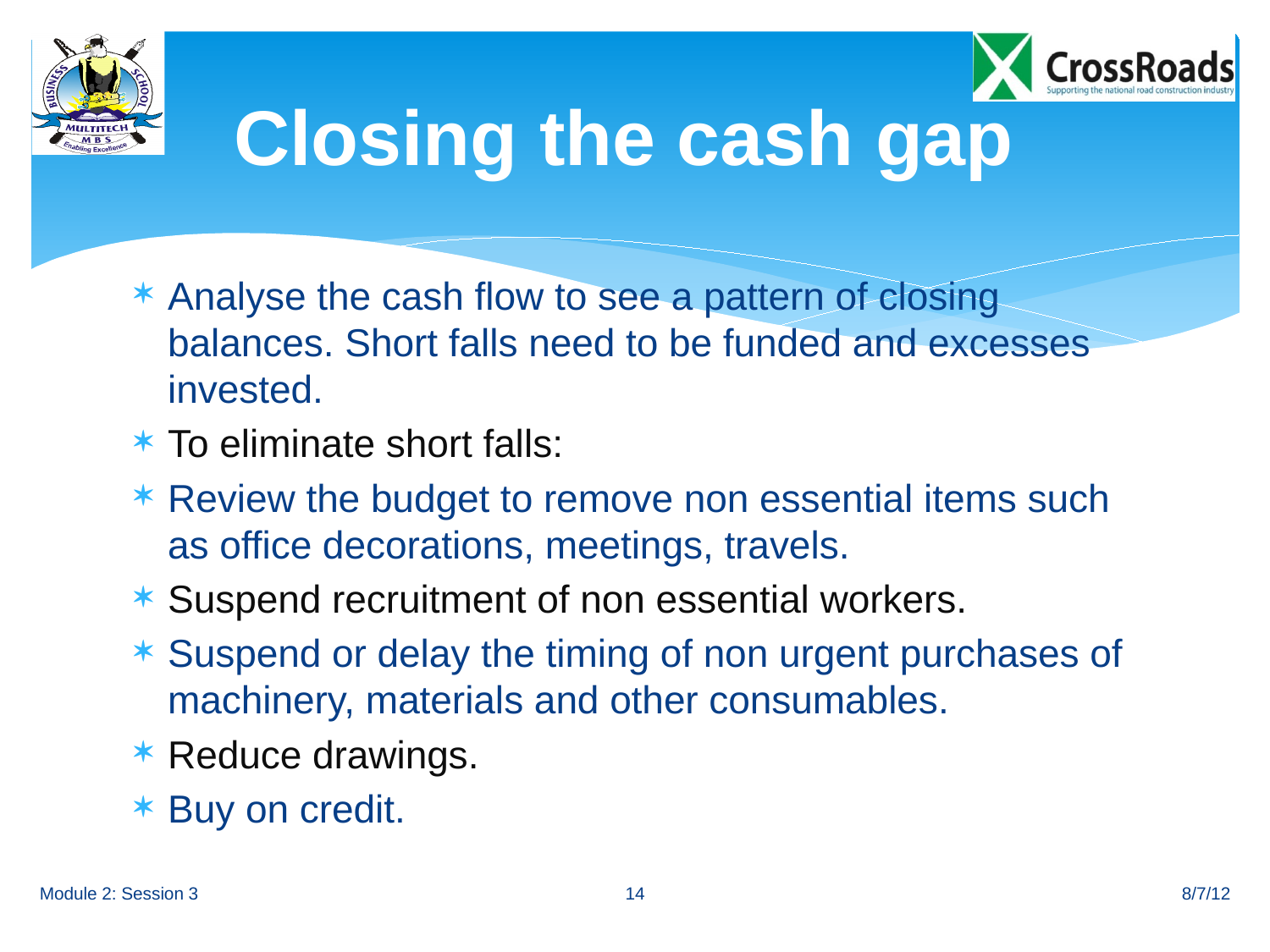

# Closing the cash gap
Analyse the cash flow to see a pattern of closing balances. Short falls need to be funded and excesses invested.
To eliminate short falls:
Review the budget to remove non essential items such as office decorations, meetings, travels.
Suspend recruitment of non essential workers.
Suspend or delay the timing of non urgent purchases of machinery, materials and other consumables.
Reduce drawings.
Buy on credit.

14
Module 2: Session 3
8/7/12